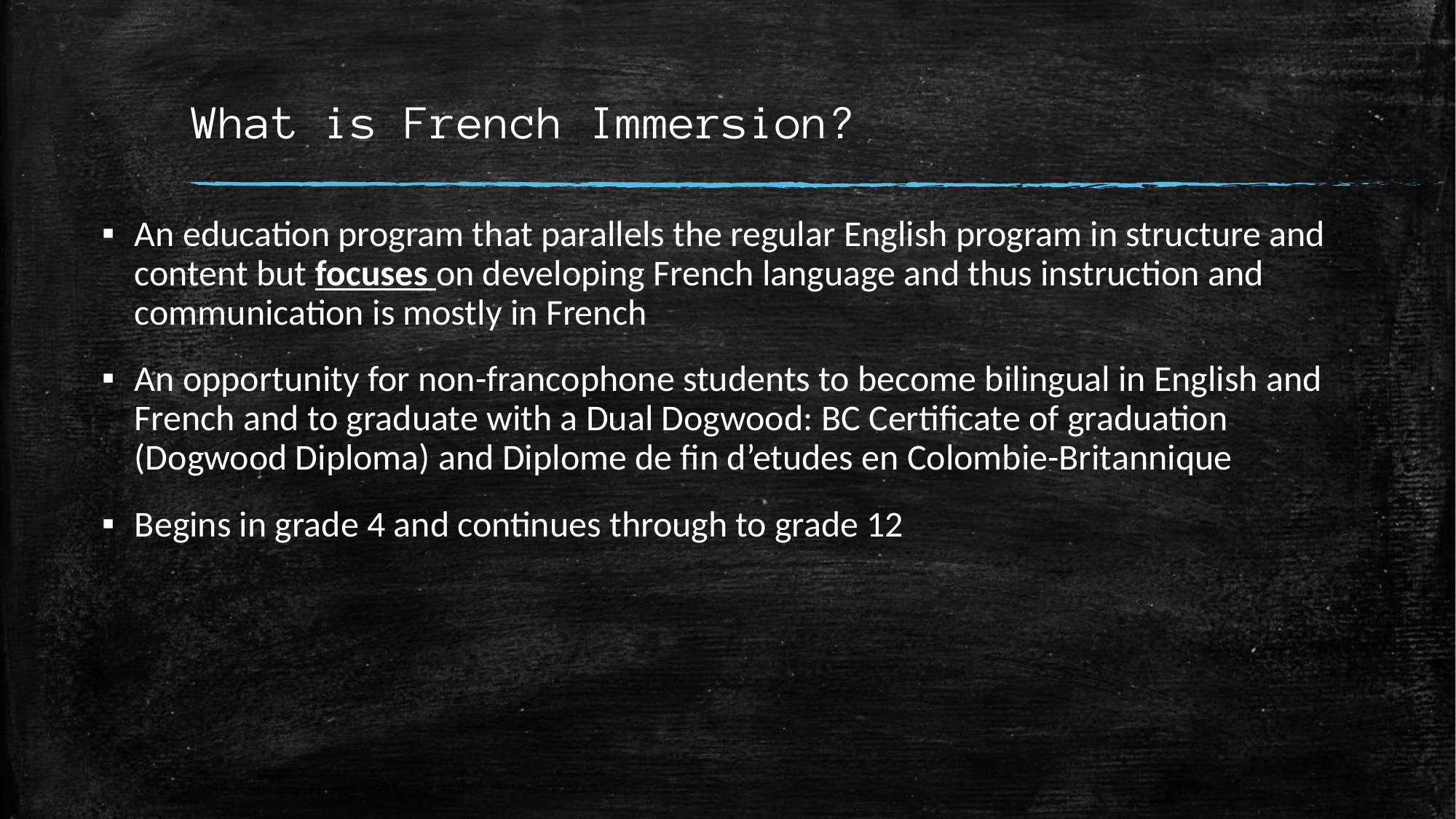

# What is French Immersion?
An education program that parallels the regular English program in structure and content but focuses on developing French language and thus instruction and communication is mostly in French
An opportunity for non-francophone students to become bilingual in English and French and to graduate with a Dual Dogwood: BC Certificate of graduation (Dogwood Diploma) and Diplome de fin d’etudes en Colombie-Britannique
Begins in grade 4 and continues through to grade 12